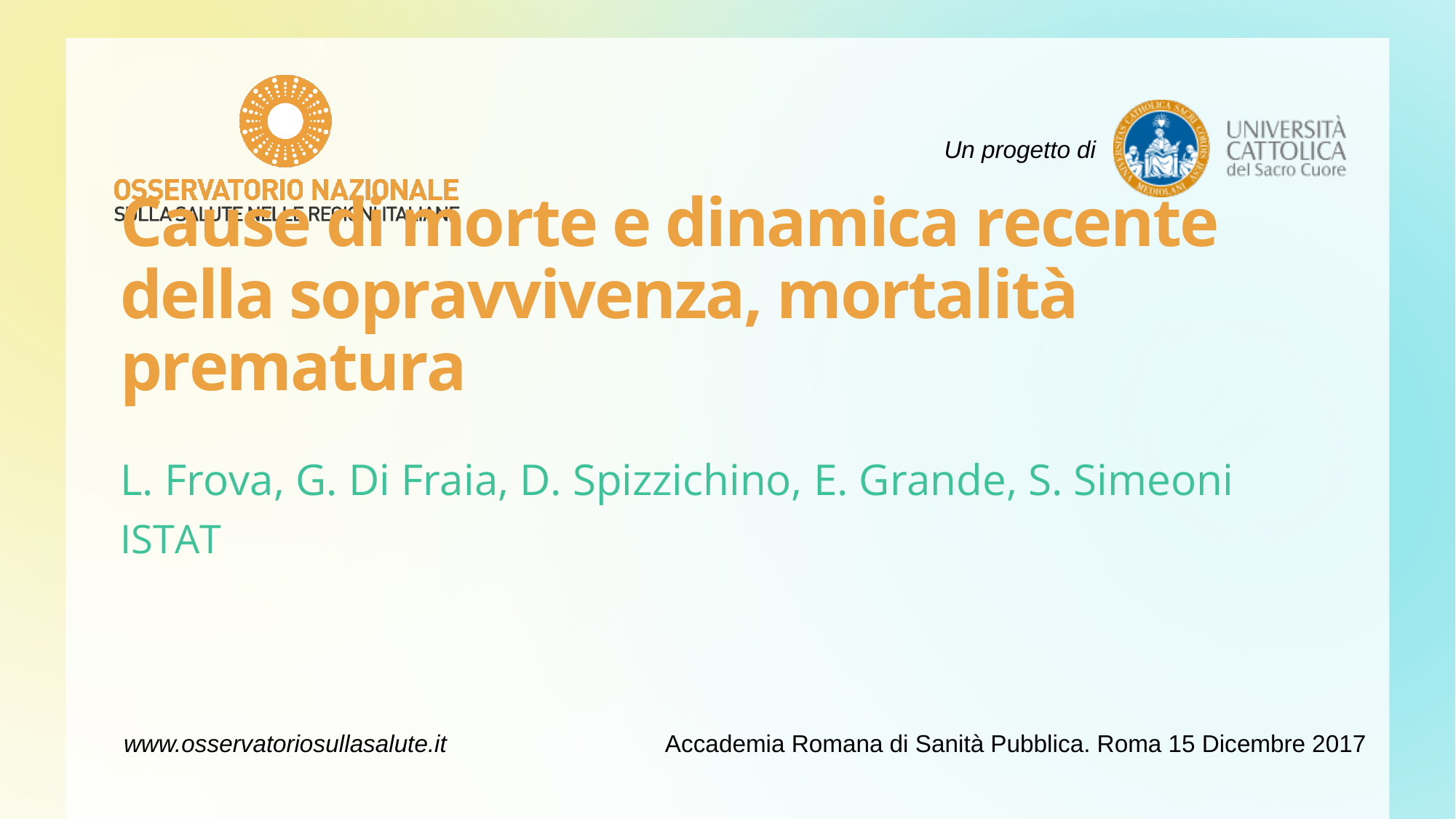

# Cause di morte e dinamica recente della sopravvivenza, mortalità prematura
L. Frova, G. Di Fraia, D. Spizzichino, E. Grande, S. Simeoni
ISTAT
Accademia Romana di Sanità Pubblica. Roma 15 Dicembre 2017